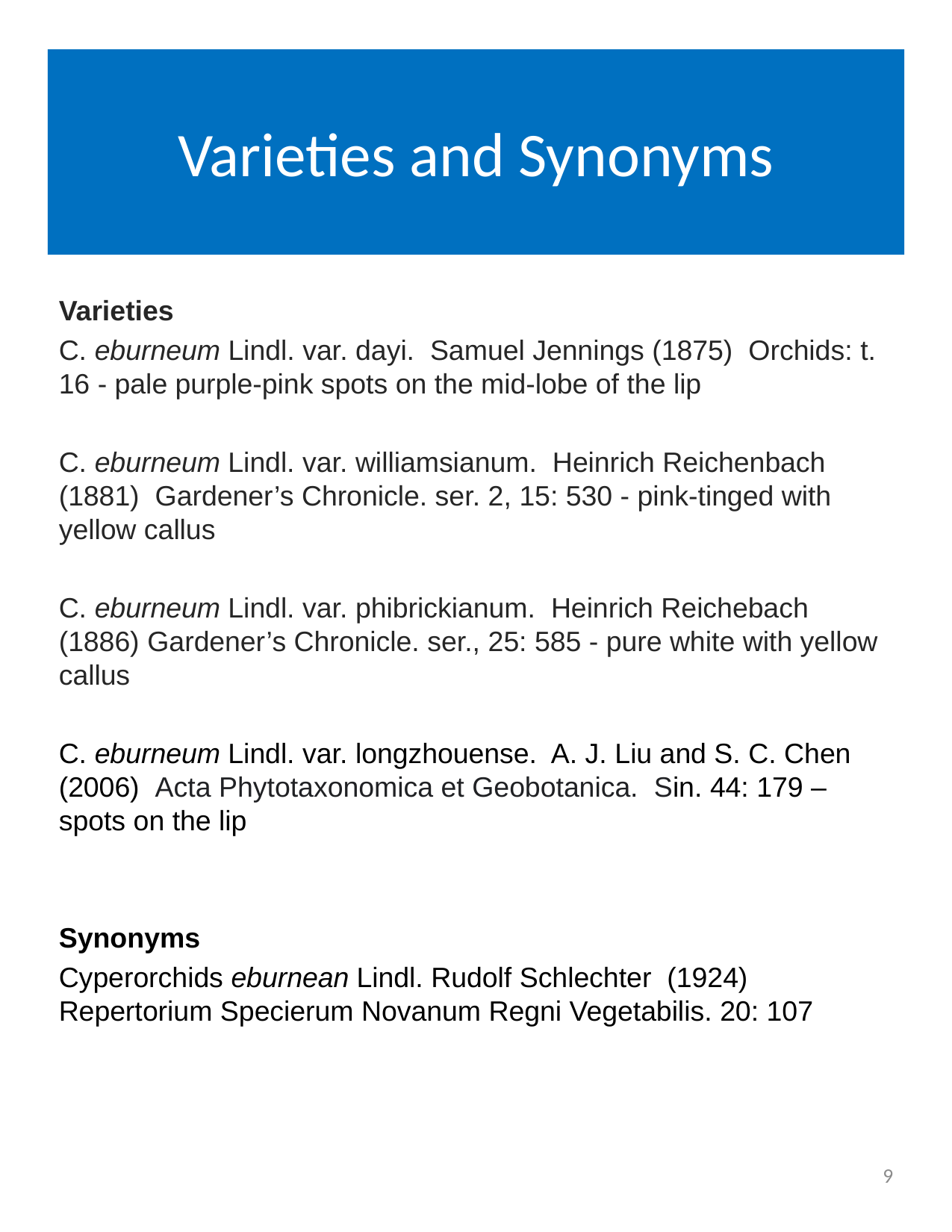

# Varieties and Synonyms
Varieties
C. eburneum Lindl. var. dayi.  Samuel Jennings (1875)  Orchids: t. 16 - pale purple-pink spots on the mid-lobe of the lip

C. eburneum Lindl. var. williamsianum.  Heinrich Reichenbach (1881)  Gardener’s Chronicle. ser. 2, 15: 530 - pink-tinged with yellow callus

C. eburneum Lindl. var. phibrickianum.  Heinrich Reichebach (1886) Gardener’s Chronicle. ser., 25: 585 - pure white with yellow callus

C. eburneum Lindl. var. longzhouense.  A. J. Liu and S. C. Chen (2006)  Acta Phytotaxonomica et Geobotanica.  Sin. 44: 179 – spots on the lip

Synonyms
Cyperorchids eburnean Lindl. Rudolf Schlechter  (1924)  Repertorium Specierum Novanum Regni Vegetabilis. 20: 107
9